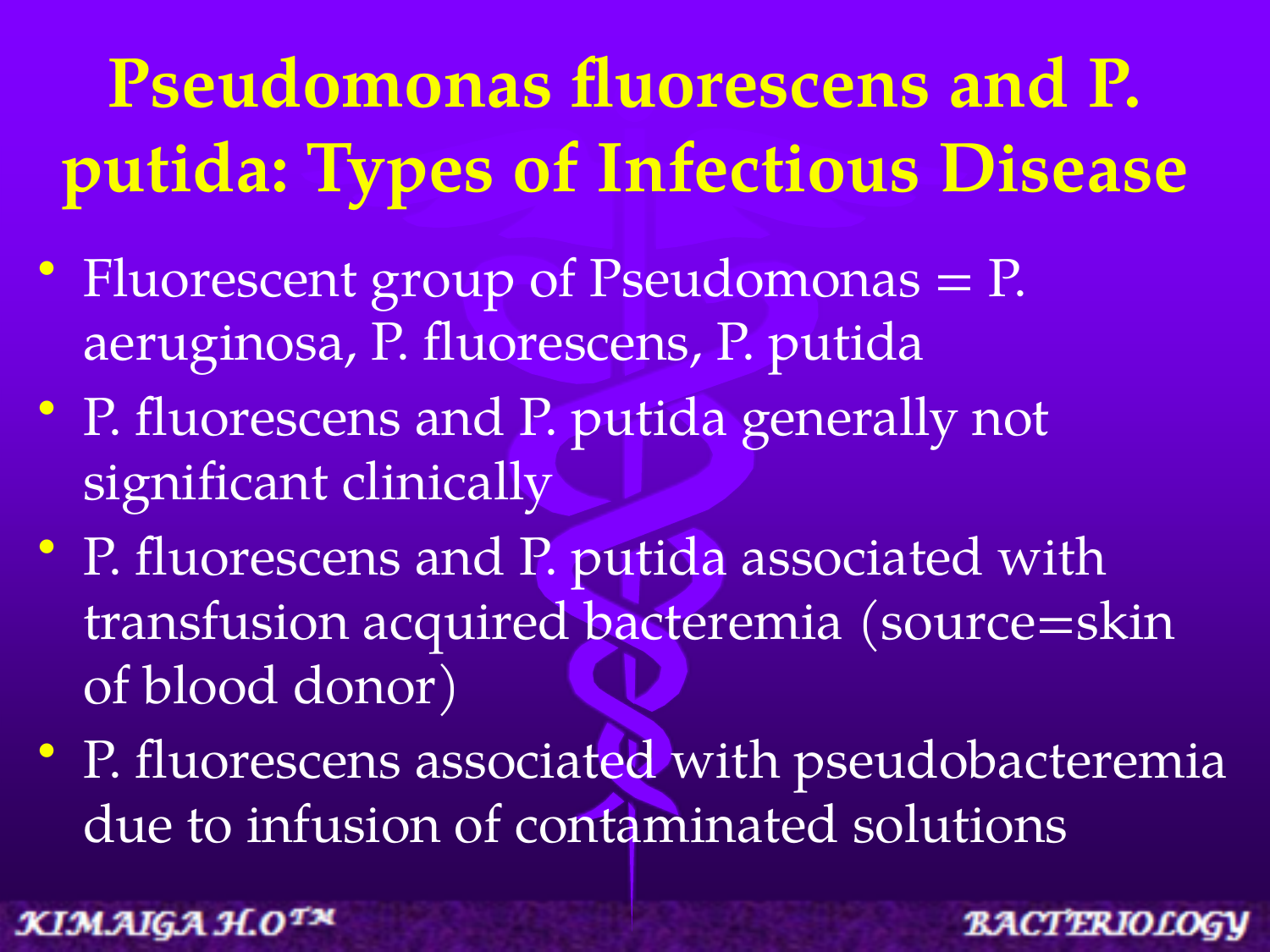

# Pseudomonas fluorescens and P. putida: Types of Infectious Disease
Fluorescent group of Pseudomonas = P. aeruginosa, P. fluorescens, P. putida
P. fluorescens and P. putida generally not significant clinically
P. fluorescens and P. putida associated with transfusion acquired bacteremia (source=skin of blood donor)
P. fluorescens associated with pseudobacteremia due to infusion of contaminated solutions